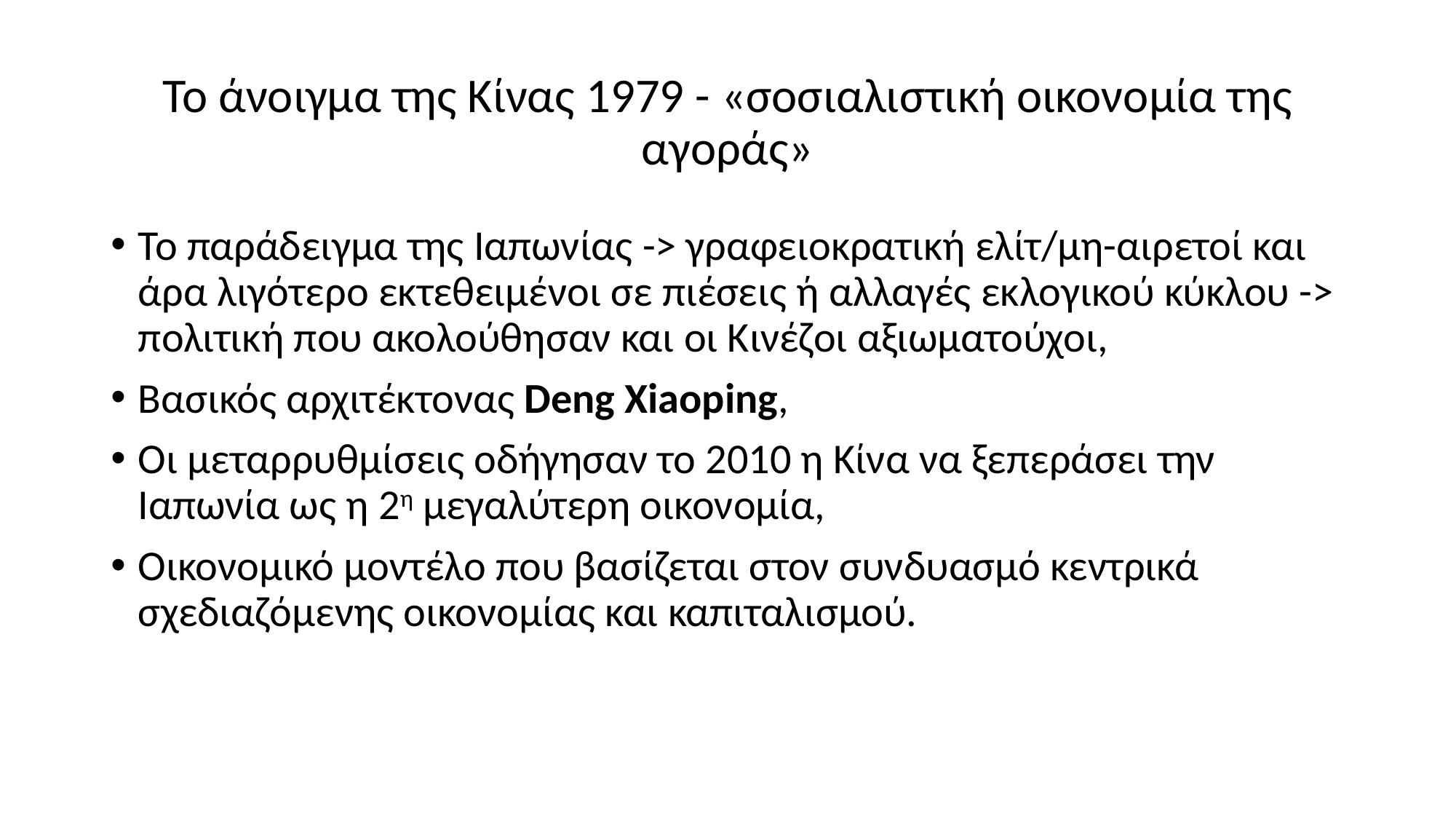

# Το άνοιγμα της Κίνας 1979 - «σοσιαλιστική οικονομία της αγοράς»
Το παράδειγμα της Ιαπωνίας -> γραφειοκρατική ελίτ/μη-αιρετοί και άρα λιγότερο εκτεθειμένοι σε πιέσεις ή αλλαγές εκλογικού κύκλου -> πολιτική που ακολούθησαν και οι Κινέζοι αξιωματούχοι,
Βασικός αρχιτέκτονας Deng Xiaoping,
Οι μεταρρυθμίσεις οδήγησαν το 2010 η Κίνα να ξεπεράσει την Ιαπωνία ως η 2η μεγαλύτερη οικονομία,
Οικονομικό μοντέλο που βασίζεται στον συνδυασμό κεντρικά σχεδιαζόμενης οικονομίας και καπιταλισμού.